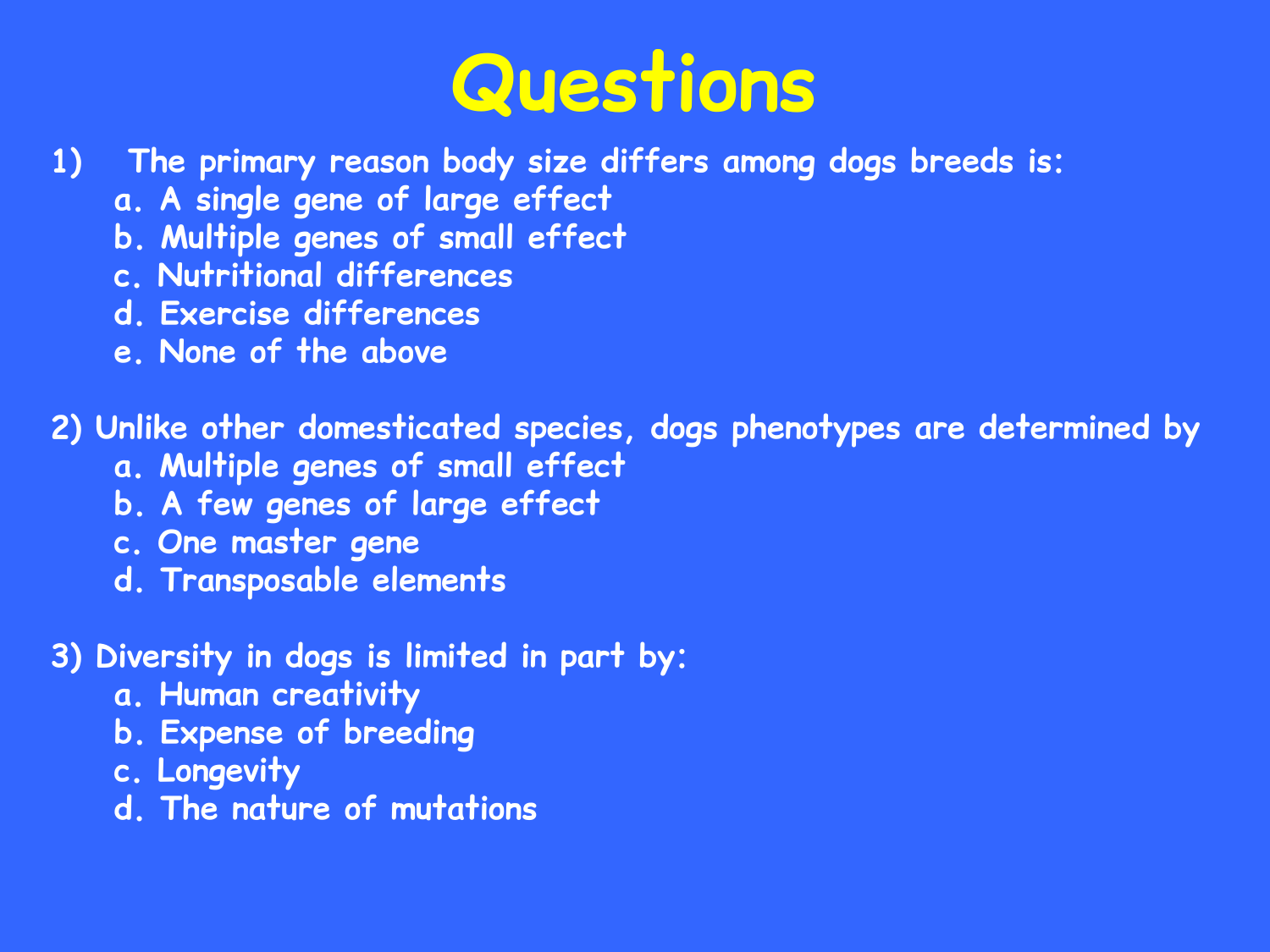

# Questions
 The primary reason body size differs among dogs breeds is:
	a. A single gene of large effect
	b. Multiple genes of small effect
	c. Nutritional differences
	d. Exercise differences
	e. None of the above

2) Unlike other domesticated species, dogs phenotypes are determined by
	a. Multiple genes of small effect
	b. A few genes of large effect
  	c. One master gene
 	d. Transposable elements

3) Diversity in dogs is limited in part by:
	a. Human creativity
	b. Expense of breeding
	c. Longevity
	d. The nature of mutations